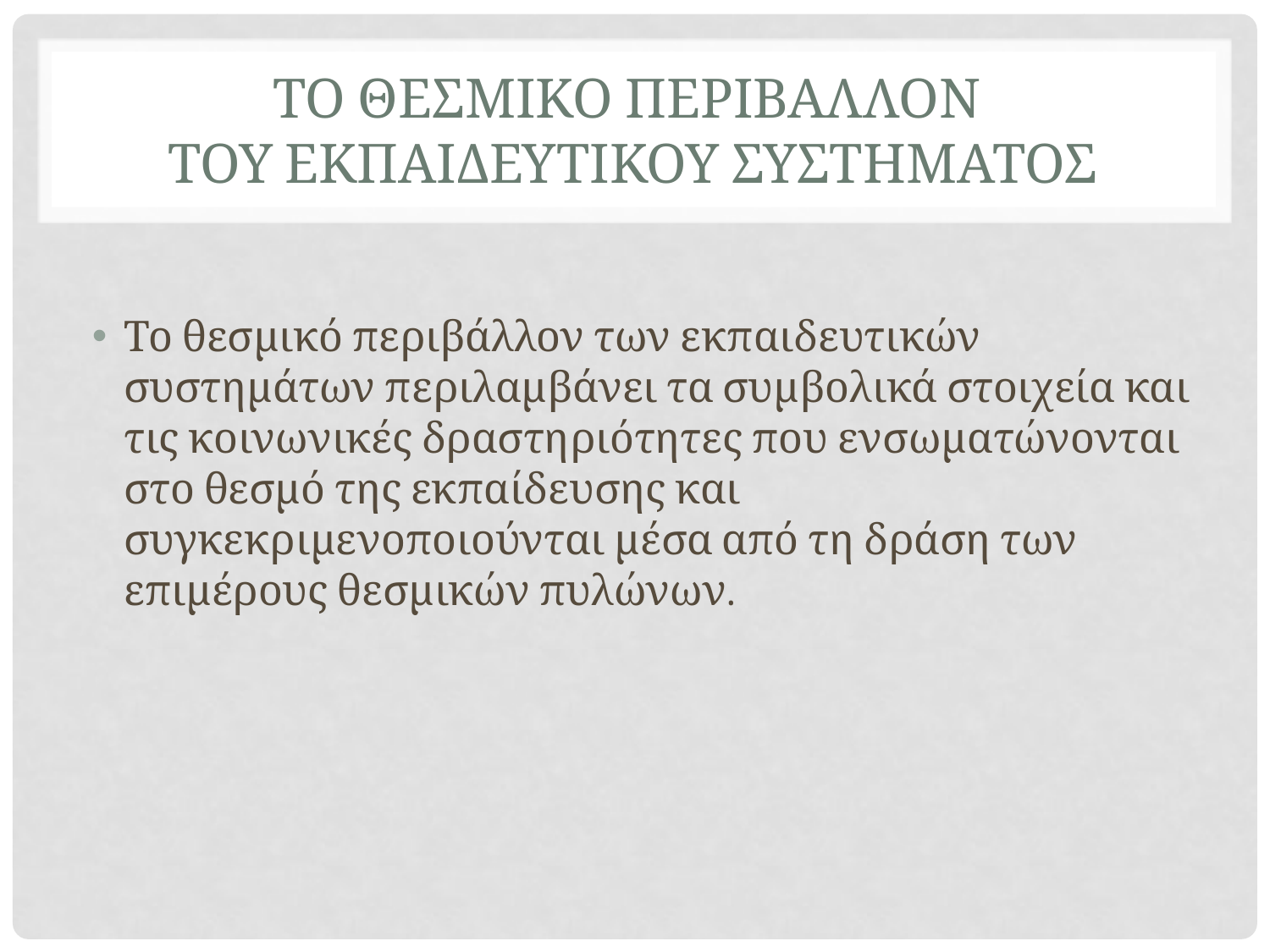

# ΤΟ ΘΕΣΜΙΚΟ ΠΕΡΙΒΑΛΛΟΝ ΤΟΥ ΕΚΠΑΙΔΕΥΤΙΚΟΥ ΣΥΣΤΗΜΑΤΟΣ
Το θεσμικό περιβάλλον των εκπαιδευτικών συστημάτων περιλαμβάνει τα συμβολικά στοιχεία και τις κοινωνικές δραστηριότητες που ενσωματώνονται στο θεσμό της εκπαίδευσης και συγκεκριμενοποιούνται μέσα από τη δράση των επιμέρους θεσμικών πυλώνων.